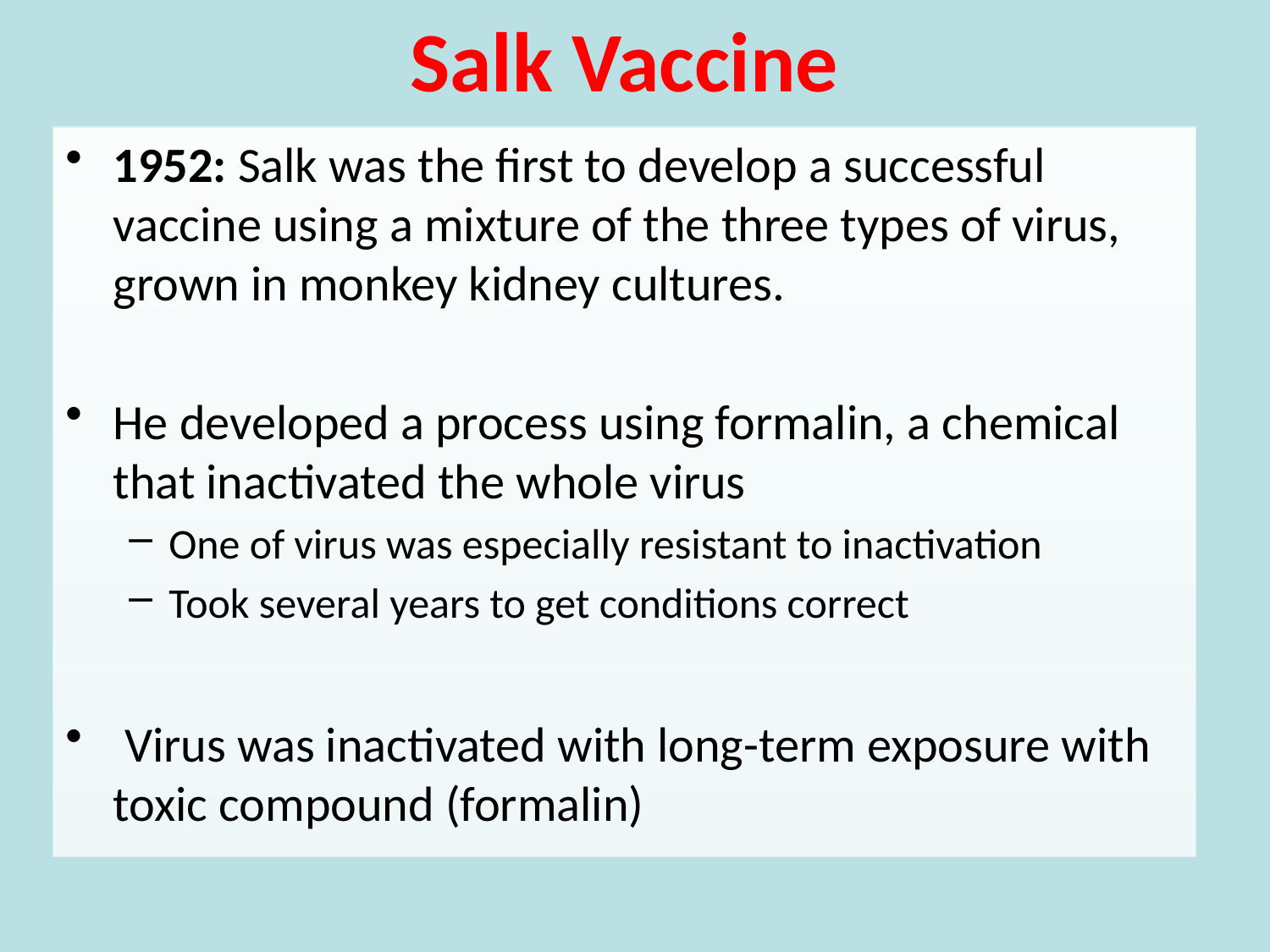

# Salk Vaccine
1952: Salk was the first to develop a successful vaccine using a mixture of the three types of virus, grown in monkey kidney cultures.

He developed a process using formalin, a chemical that inactivated the whole virus
One of virus was especially resistant to inactivation
Took several years to get conditions correct

 Virus was inactivated with long-term exposure with toxic compound (formalin)